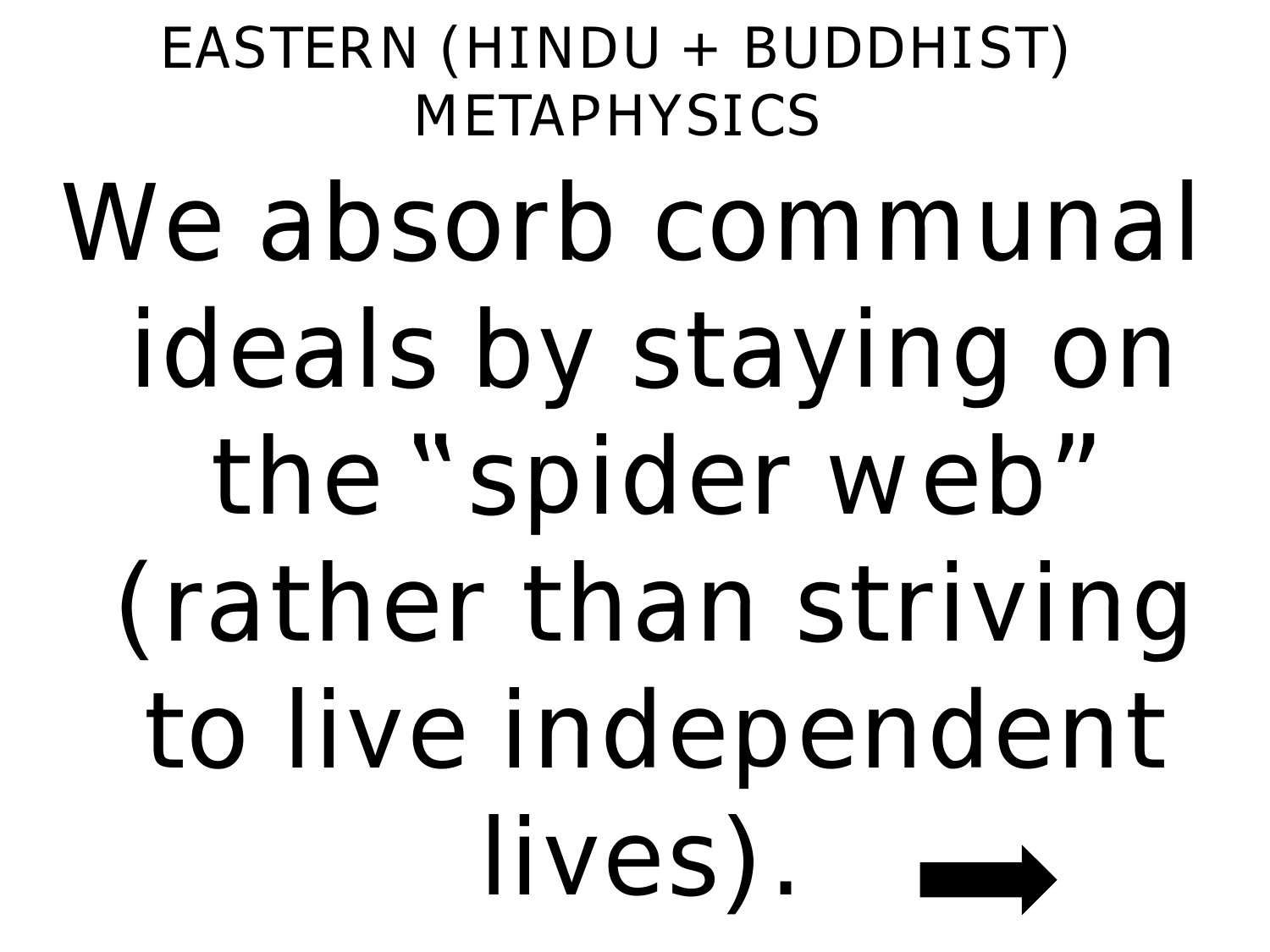

# EASTERN (HINDU + BUDDHIST) METAPHYSICS
We absorb communal ideals by staying on the “spider web” (rather than striving to live independent lives).